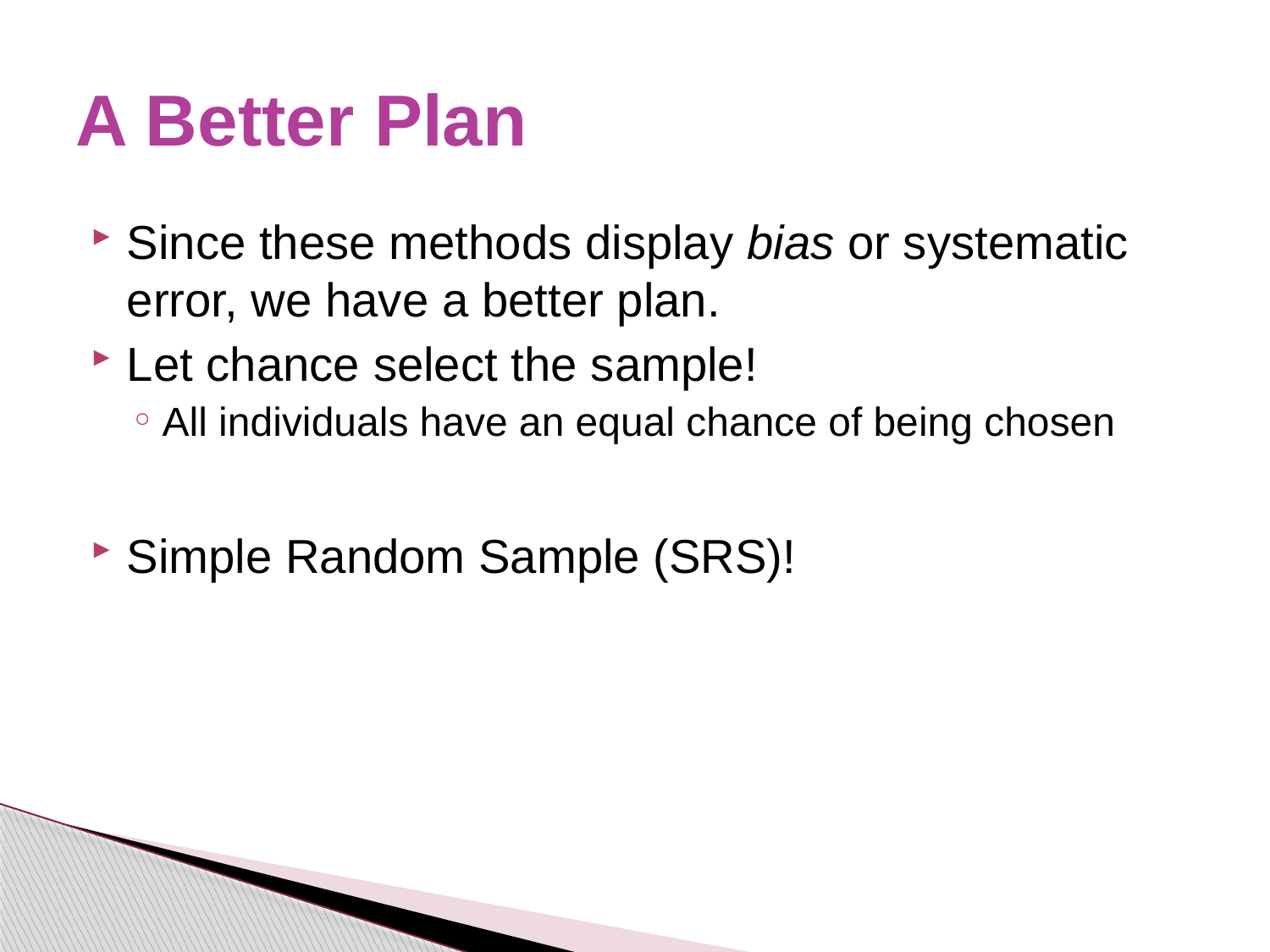

# A Better Plan
Since these methods display bias or systematic error, we have a better plan.
Let chance select the sample!
All individuals have an equal chance of being chosen

Simple Random Sample (SRS)!